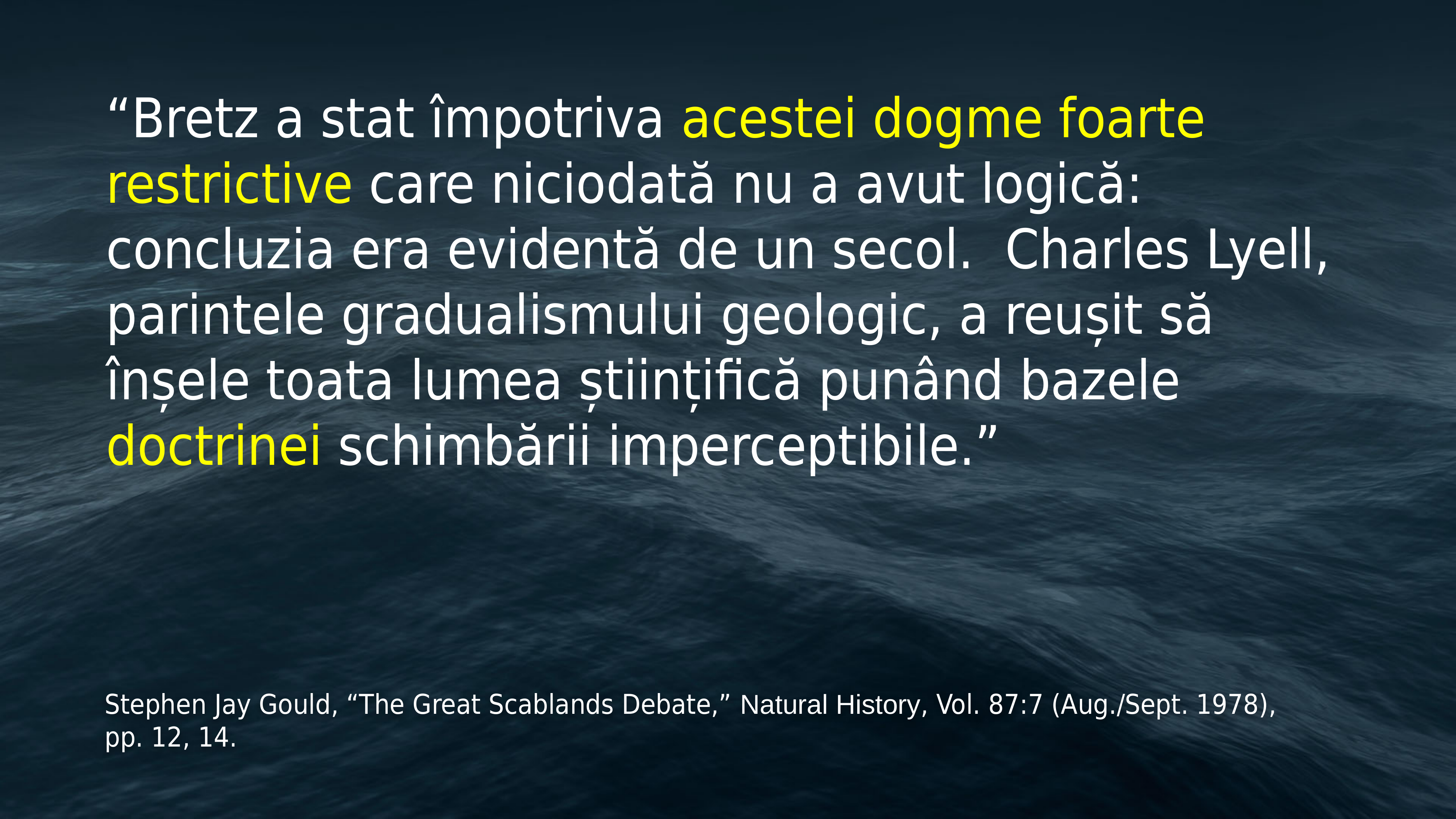

# “Bretz a stat împotriva acestei dogme foarte restrictive care niciodată nu a avut logică: concluzia era evidentă de un secol.  Charles Lyell, parintele gradualismului geologic, a reușit să înșele toata lumea științifică punând bazele doctrinei schimbării imperceptibile.”
Stephen Jay Gould, “The Great Scablands Debate,” Natural History, Vol. 87:7 (Aug./Sept. 1978), pp. 12, 14.